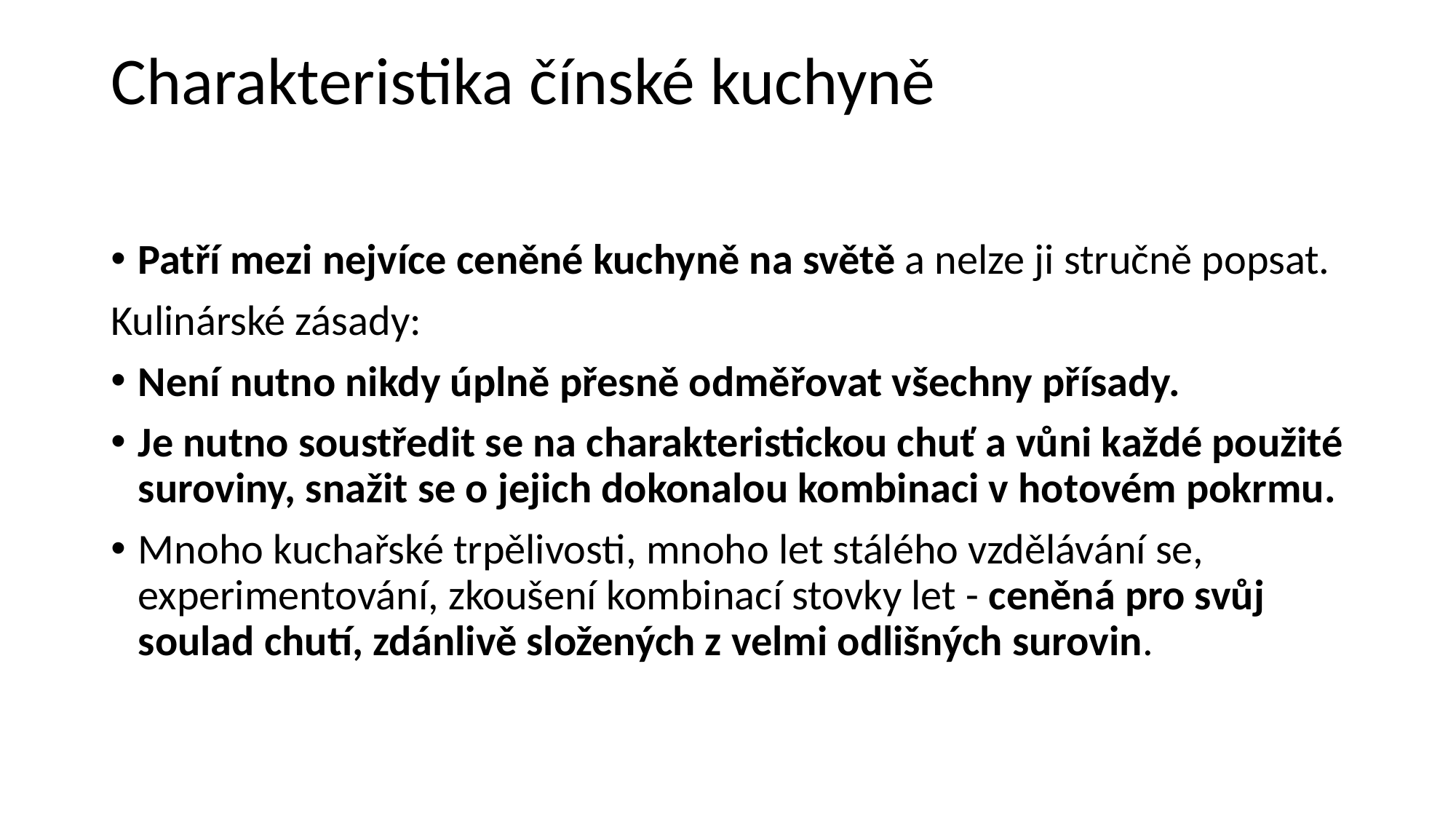

# Charakteristika čínské kuchyně
Patří mezi nejvíce ceněné kuchyně na světě a nelze ji stručně popsat.
Kulinárské zásady:
Není nutno nikdy úplně přesně odměřovat všechny přísady.
Je nutno soustředit se na charakteristickou chuť a vůni každé použité suroviny, snažit se o jejich dokonalou kombinaci v hotovém pokrmu.
Mnoho kuchařské trpělivosti, mnoho let stálého vzdělávání se, experimentování, zkoušení kombinací stovky let - ceněná pro svůj soulad chutí, zdánlivě složených z velmi odlišných surovin.